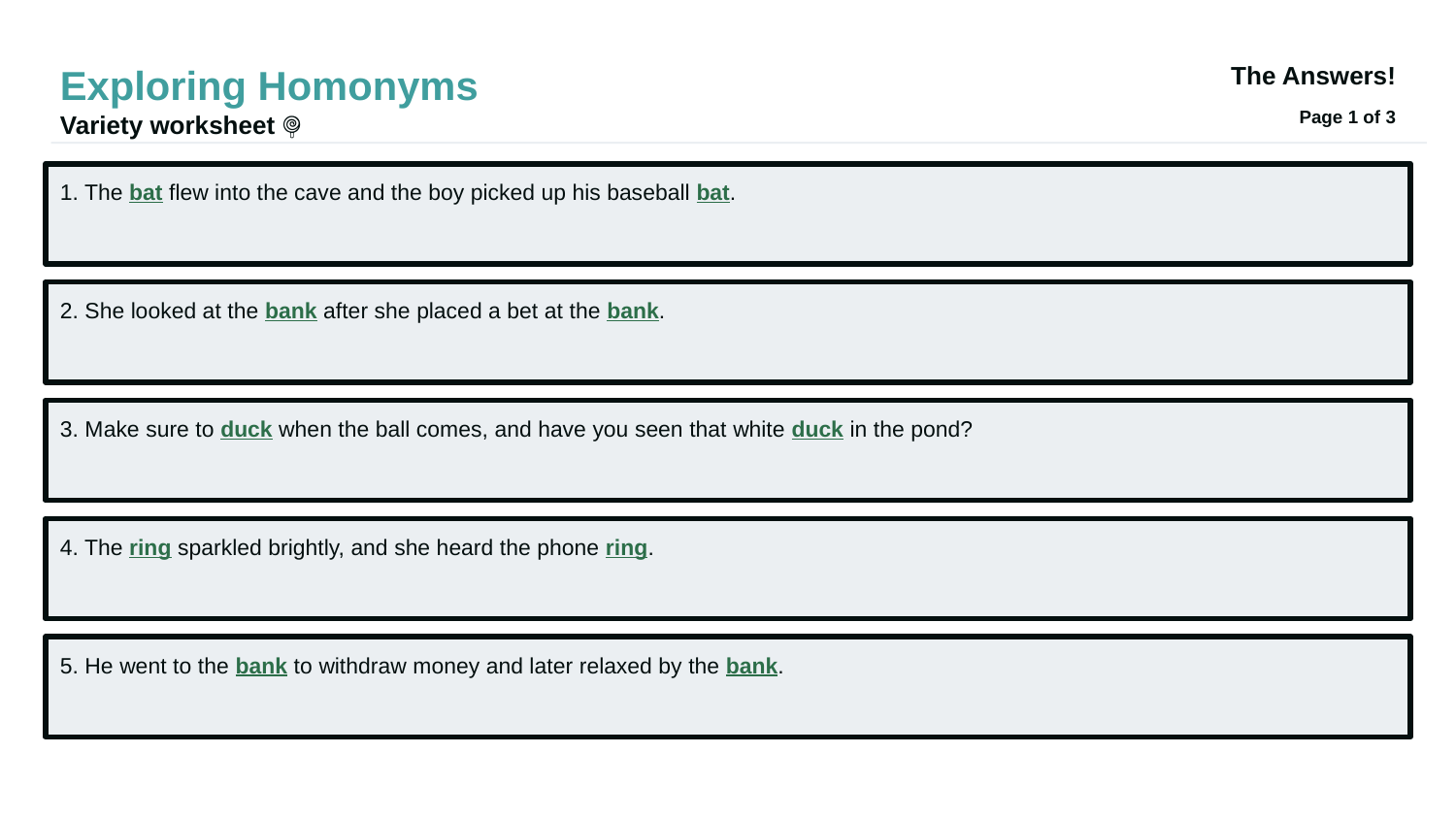

Exploring Homonyms

The Answers!

Page 1 of 3

Variety worksheet ​🍭​

1. The bat flew into the cave and the boy picked up his baseball bat.

2. She looked at the bank after she placed a bet at the bank.

3. Make sure to duck when the ball comes, and have you seen that white duck in the pond?

4. The ring sparkled brightly, and she heard the phone ring.

5. He went to the bank to withdraw money and later relaxed by the bank.